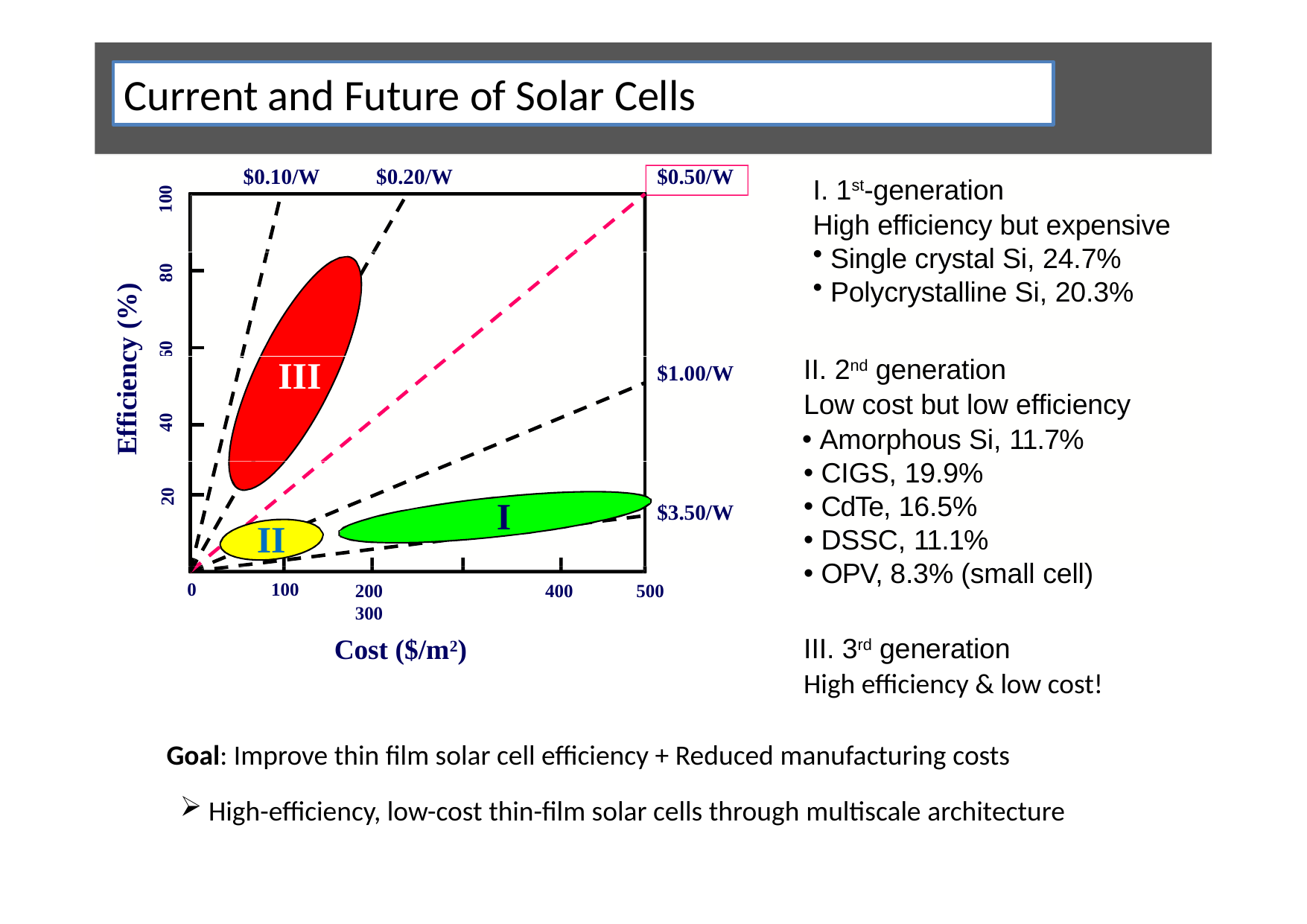

Current and Future of Solar Cells
$0.10/W
$0.20/W
$0.50/W
I. 1st-generation
High efficiency but expensive
Single crystal Si, 24.7%
Polycrystalline Si, 20.3%
100

80

Efficiency (%)
60

II. 2nd generation
Low cost but low efficiency
 Amorphous Si, 11.7%
CIGS, 19.9%
CdTe, 16.5%
DSSC, 11.1%
OPV, 8.3% (small cell)
III

$1.00/W

40

20

I

$3.50/W
II
100

200	300
Cost ($/m2)
0
400
500
III. 3rd generation
High efficiency & low cost!

Goal: Improve thin film solar cell efficiency + Reduced manufacturing costs
 High-efficiency, low-cost thin-film solar cells through multiscale architecture